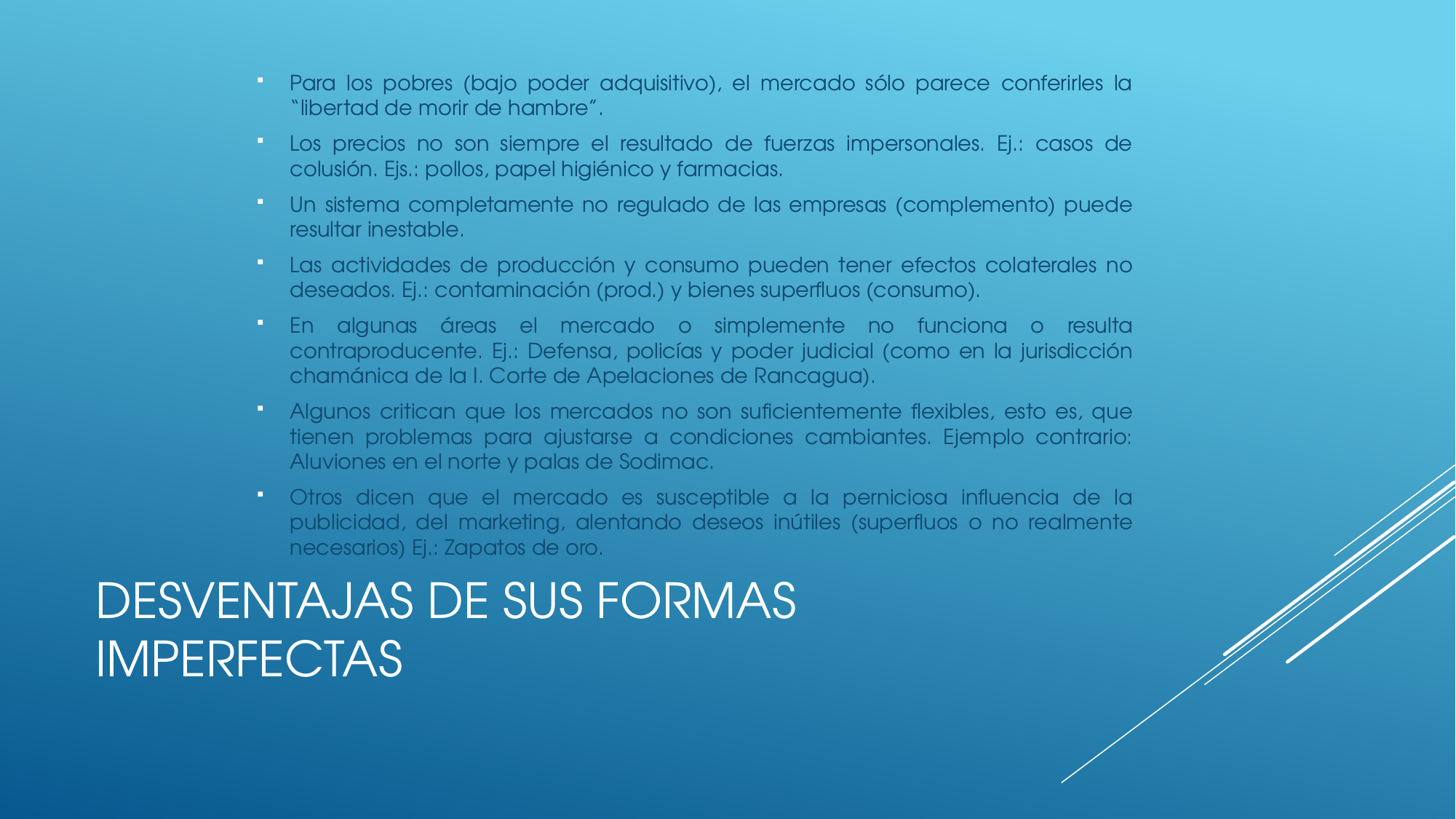

Para los pobres (bajo poder adquisitivo), el mercado sólo parece conferirles la “libertad de morir de hambre”.
Los precios no son siempre el resultado de fuerzas impersonales. Ej.: casos de colusión. Ejs.: pollos, papel higiénico y farmacias.
Un sistema completamente no regulado de las empresas (complemento) puede resultar inestable.
Las actividades de producción y consumo pueden tener efectos colaterales no deseados. Ej.: contaminación (prod.) y bienes superfluos (consumo).
En algunas áreas el mercado o simplemente no funciona o resulta contraproducente. Ej.: Defensa, policías y poder judicial (como en la jurisdicción chamánica de la I. Corte de Apelaciones de Rancagua).
Algunos critican que los mercados no son suficientemente flexibles, esto es, que tienen problemas para ajustarse a condiciones cambiantes. Ejemplo contrario: Aluviones en el norte y palas de Sodimac.
Otros dicen que el mercado es susceptible a la perniciosa influencia de la publicidad, del marketing, alentando deseos inútiles (superfluos o no realmente necesarios) Ej.: Zapatos de oro.
# Desventajas de sus formas imperfectas